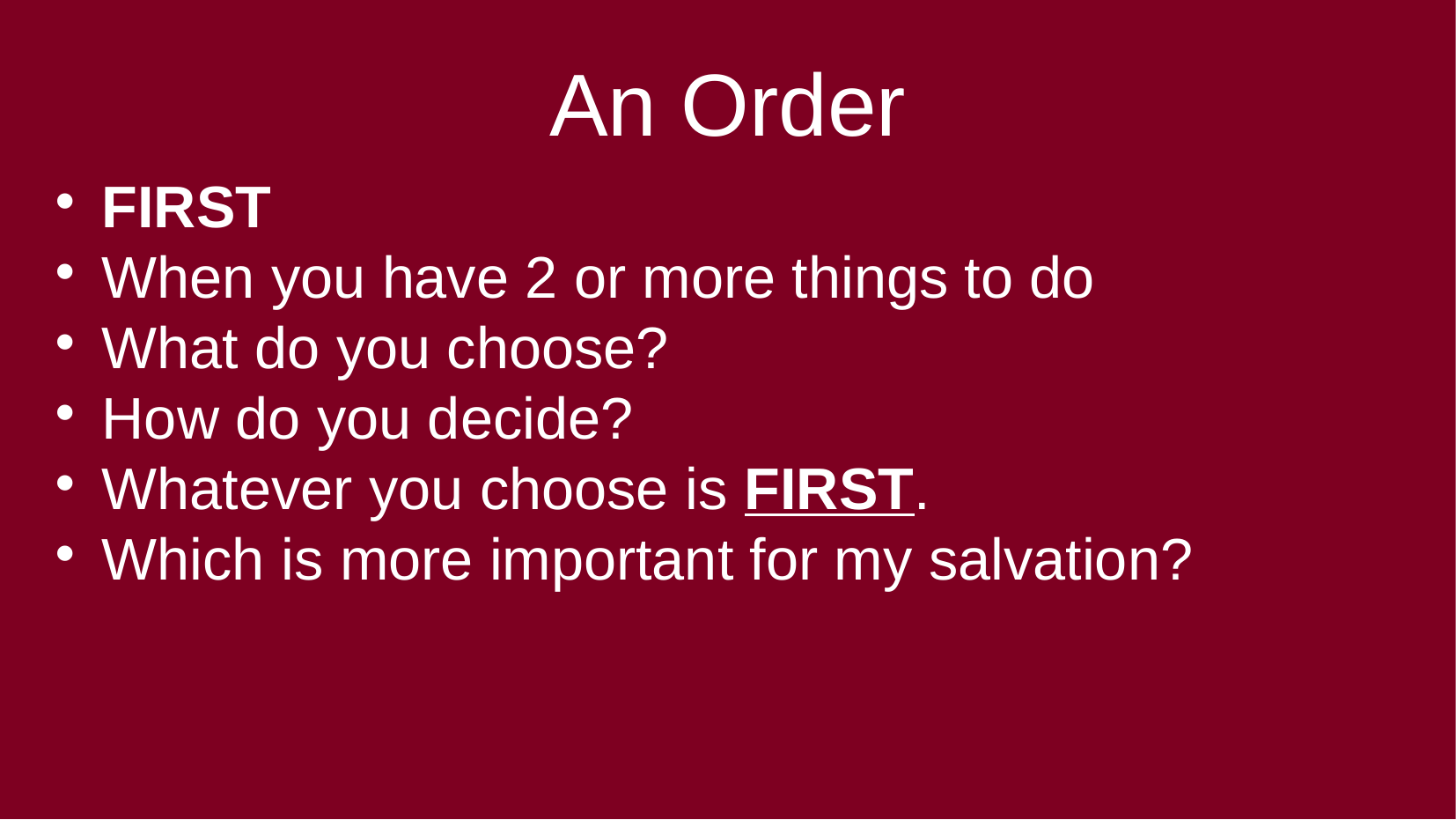

An Order
FIRST
When you have 2 or more things to do
What do you choose?
How do you decide?
Whatever you choose is FIRST.
Which is more important for my salvation?